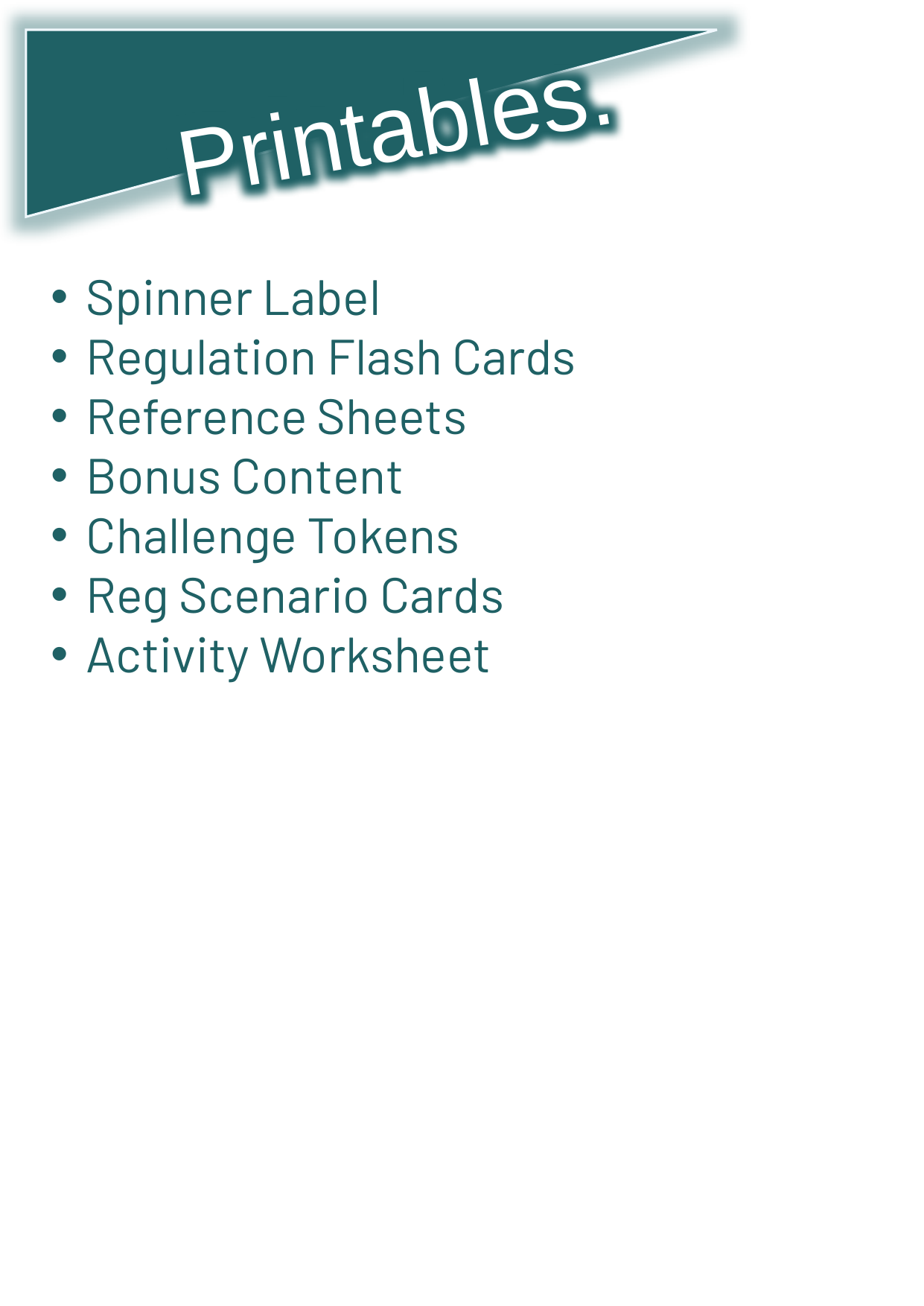

Printables.
Spinner Label
Regulation Flash Cards
Reference Sheets
Bonus Content
Challenge Tokens
Reg Scenario Cards
Activity Worksheet

James Rix